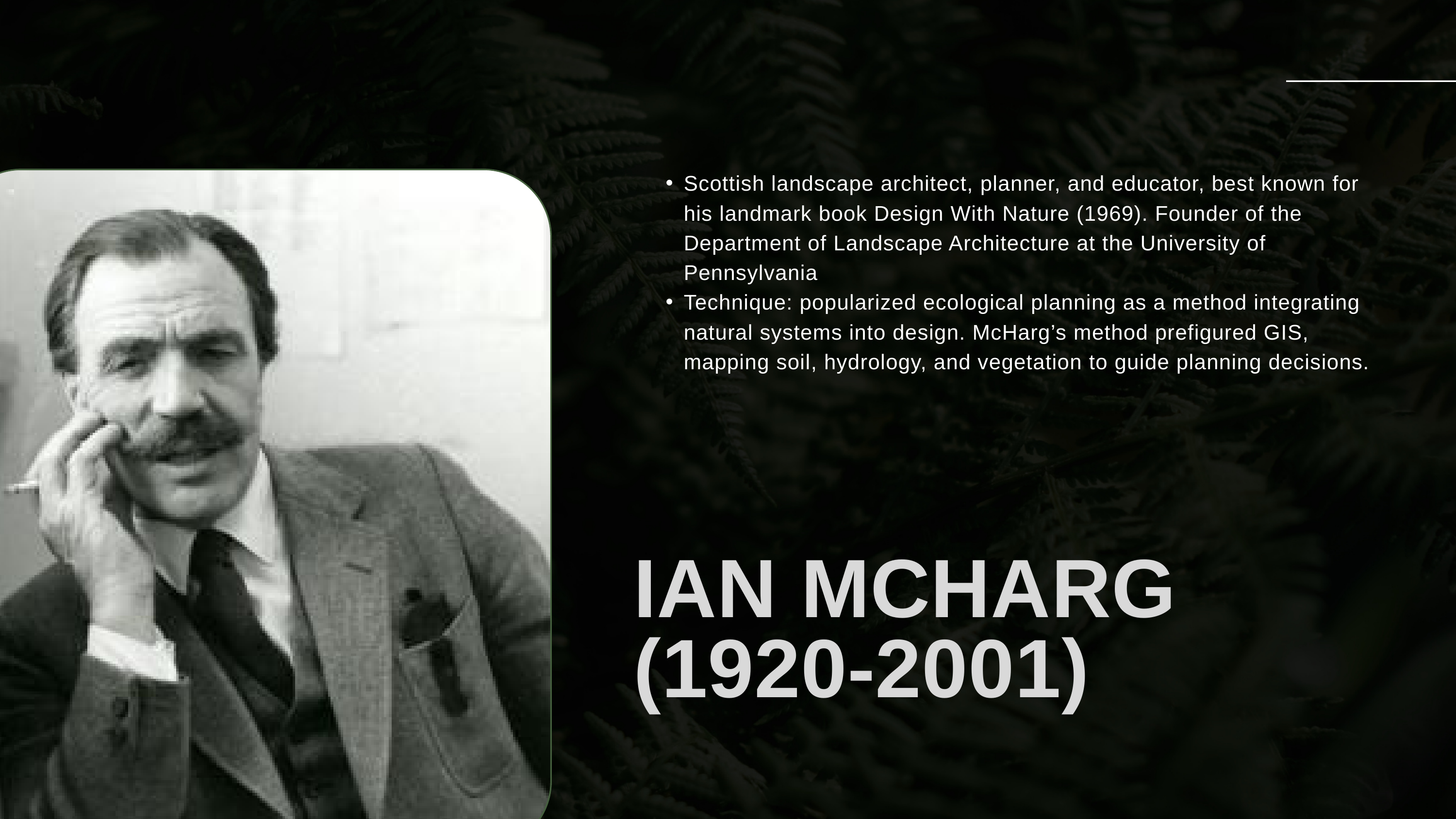

Scottish landscape architect, planner, and educator, best known for his landmark book Design With Nature (1969). Founder of the Department of Landscape Architecture at the University of Pennsylvania
Technique: popularized ecological planning as a method integrating natural systems into design. McHarg’s method prefigured GIS, mapping soil, hydrology, and vegetation to guide planning decisions.

IAN MCHARG (1920-2001)